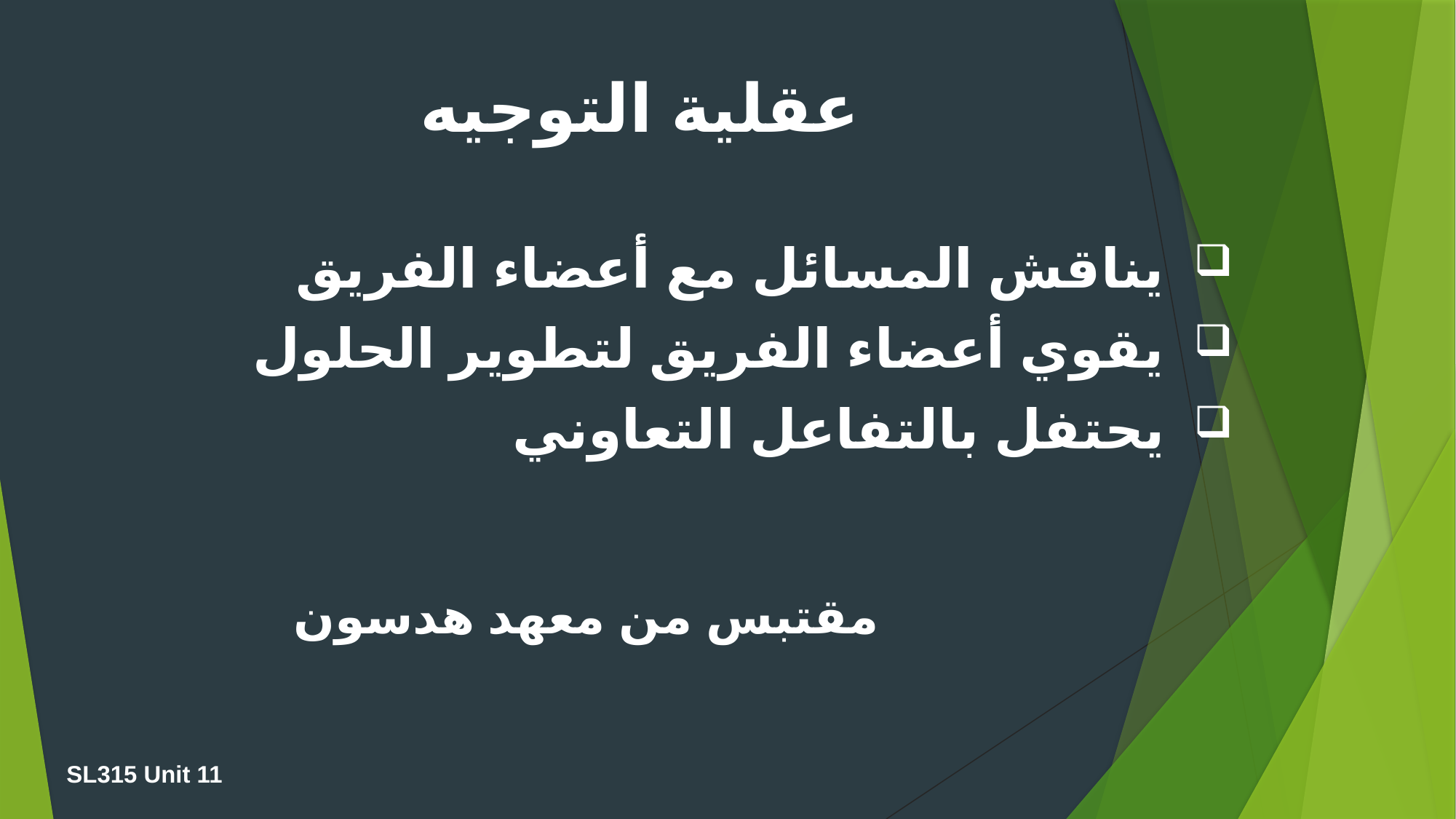

عقلية التوجيه
يناقش المسائل مع أعضاء الفريق
يقوي أعضاء الفريق لتطوير الحلول
يحتفل بالتفاعل التعاوني

مقتبس من معهد هدسون
SL315 Unit 11